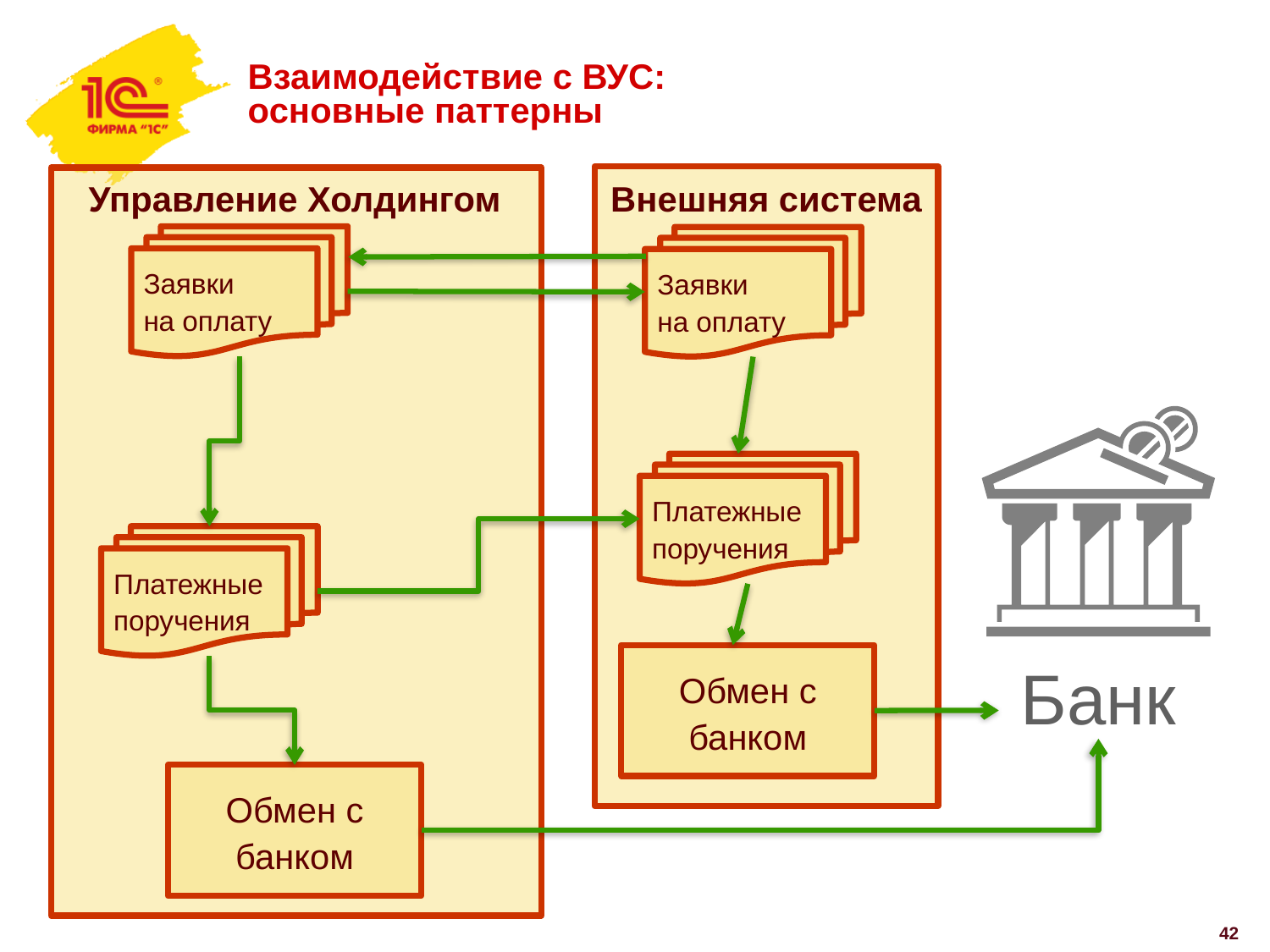

# Взаимодействие с ВУС: основные паттерны

Управление Холдингом
Внешняя система

Заявки
на оплату
Заявки
на оплату

Платежные поручения
Платежные поручения
Обмен с банком
Банк
Обмен с банком
42